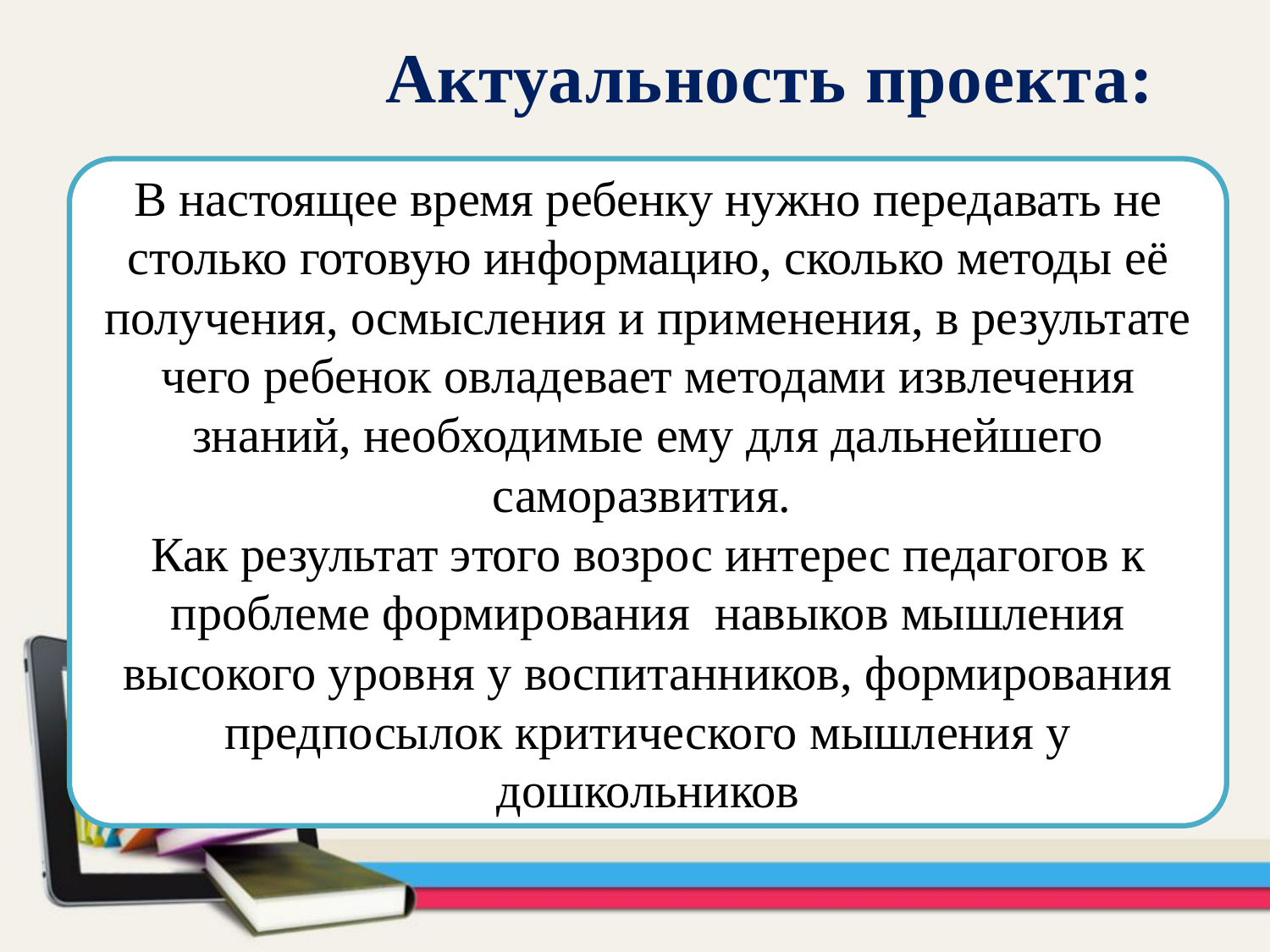

Актуальность проекта:
В настоящее время ребенку нужно передавать не столько готовую информацию, сколько методы её получения, осмысления и применения, в результате чего ребенок овладевает методами извлечения знаний, необходимые ему для дальнейшего саморазвития.
Как результат этого возрос интерес педагогов к проблеме формирования  навыков мышления высокого уровня у воспитанников, формирования предпосылок критического мышления у дошкольников